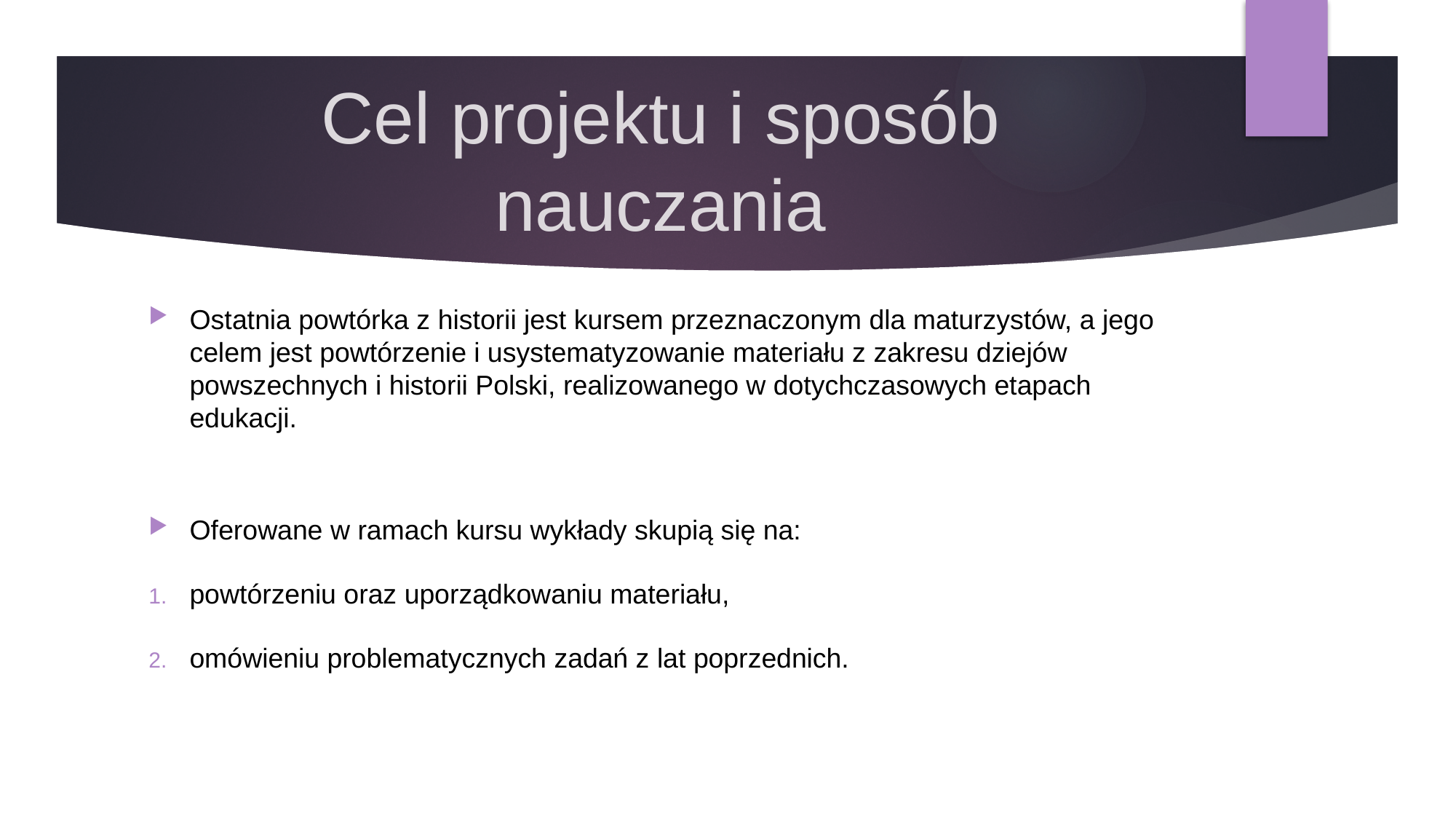

# Cel projektu i sposób nauczania
Ostatnia powtórka z historii jest kursem przeznaczonym dla maturzystów, a jego celem jest powtórzenie i usystematyzowanie materiału z zakresu dziejów powszechnych i historii Polski, realizowanego w dotychczasowych etapach edukacji.

Oferowane w ramach kursu wykłady skupią się na:
powtórzeniu oraz uporządkowaniu materiału,
omówieniu problematycznych zadań z lat poprzednich.